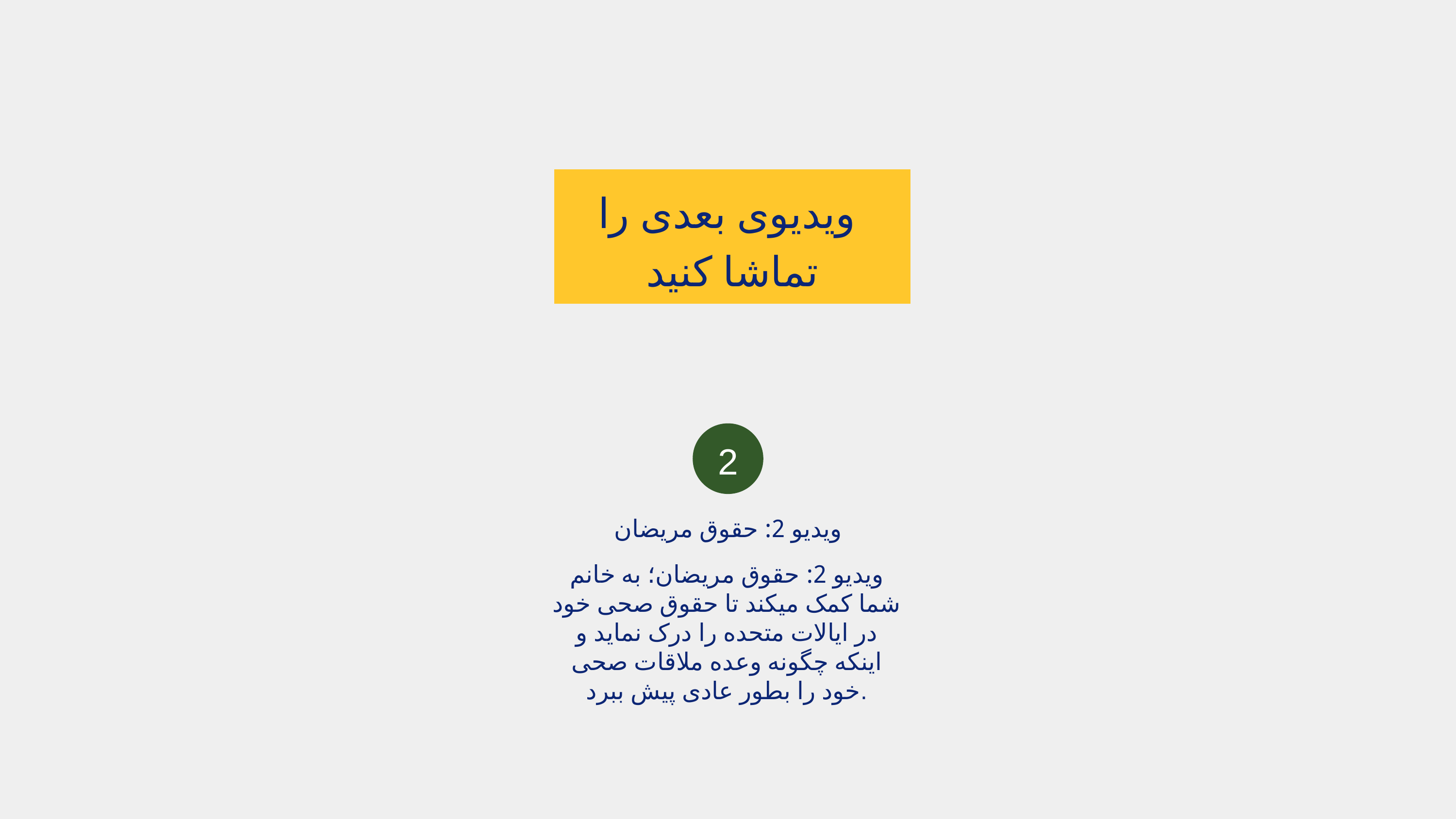

ویدیوی بعدی را
تماشا کنید

2
ویدیو 2: حقوق مریضان
ویدیو 2: حقوق مریضان؛ به خانم شما کمک میکند تا حقوق صحی خود در ایالات متحده را درک نماید و اینکه چگونه وعده ملاقات صحی خود را بطور عادی پیش ببرد.